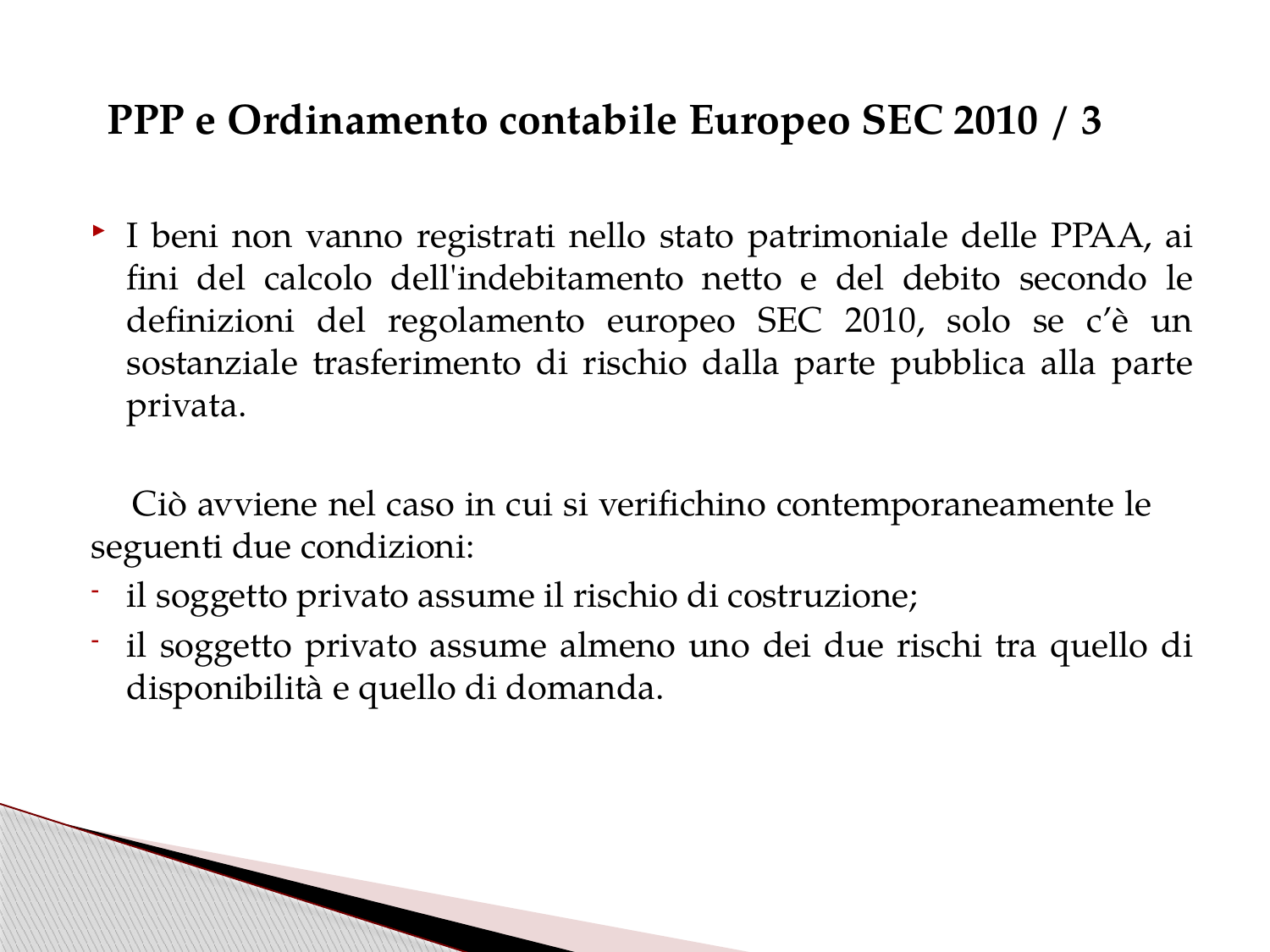

# PPP e Ordinamento contabile Europeo SEC 2010 / 3
I beni non vanno registrati nello stato patrimoniale delle PPAA, ai fini del calcolo dell'indebitamento netto e del debito secondo le definizioni del regolamento europeo SEC 2010, solo se c’è un sostanziale trasferimento di rischio dalla parte pubblica alla parte privata.

    Ciò avviene nel caso in cui si verifichino contemporaneamente le     seguenti due condizioni:
il soggetto privato assume il rischio di costruzione;
il soggetto privato assume almeno uno dei due rischi tra quello di disponibilità e quello di domanda.